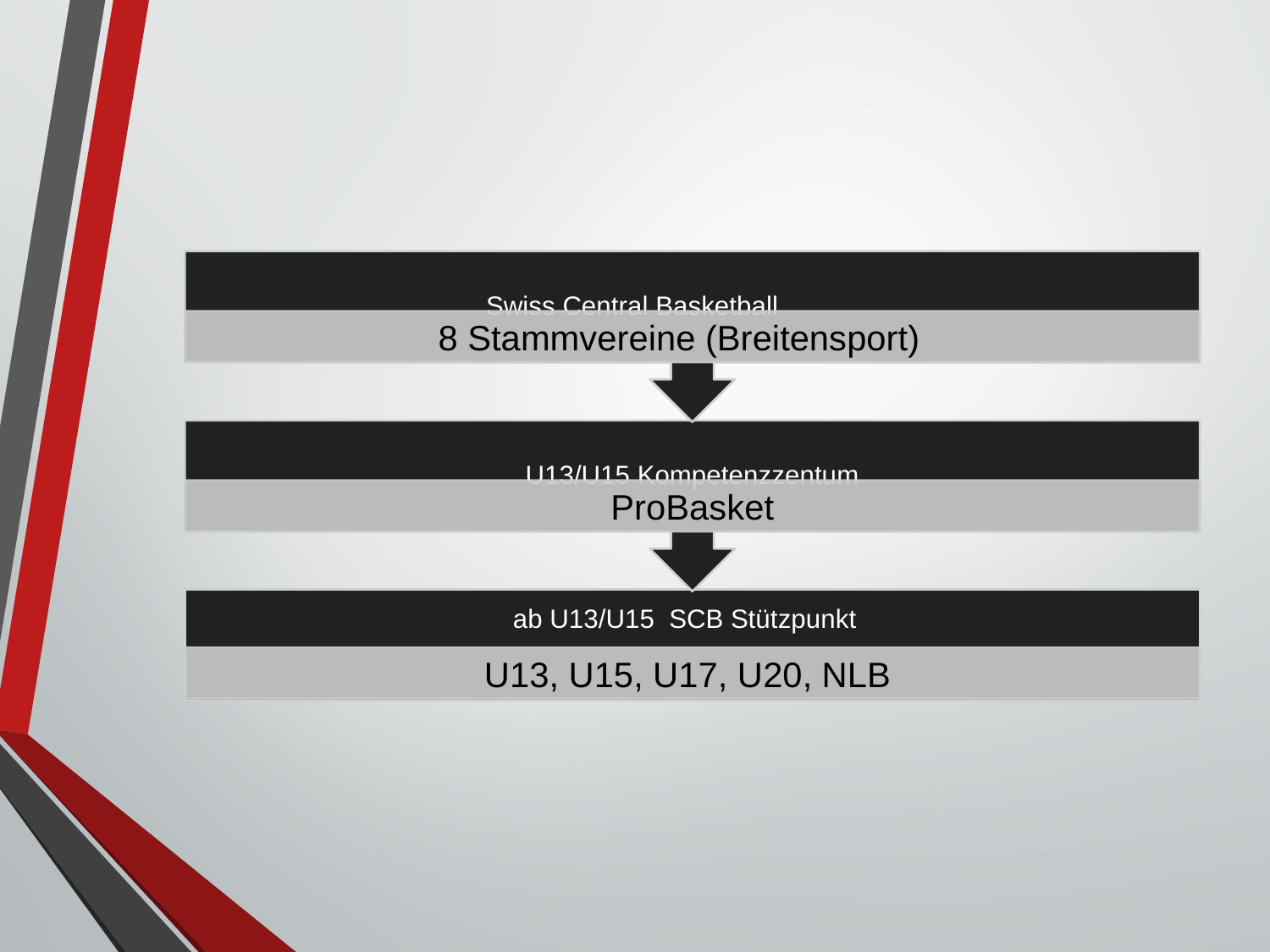

ab U13/U15  SCB Stützpunkt
 U13, U15, U17, U20, NLB
U13/U15 Kompetenzzentum
ProBasket
               Swiss Central Basketball
8 Stammvereine (Breitensport)